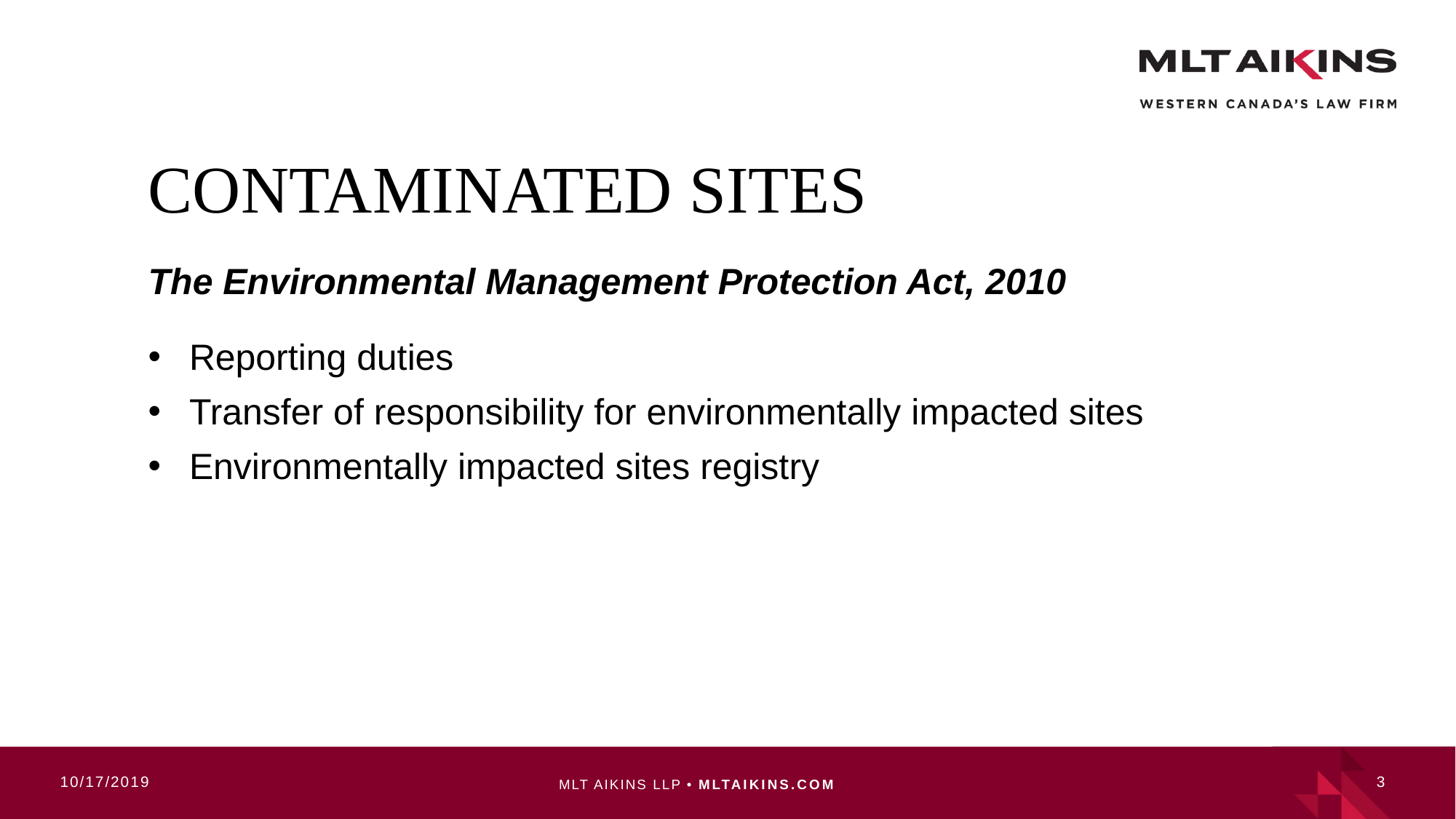

# Contaminated sites
The Environmental Management Protection Act, 2010
Reporting duties
Transfer of responsibility for environmentally impacted sites
Environmentally impacted sites registry
10/17/2019
3